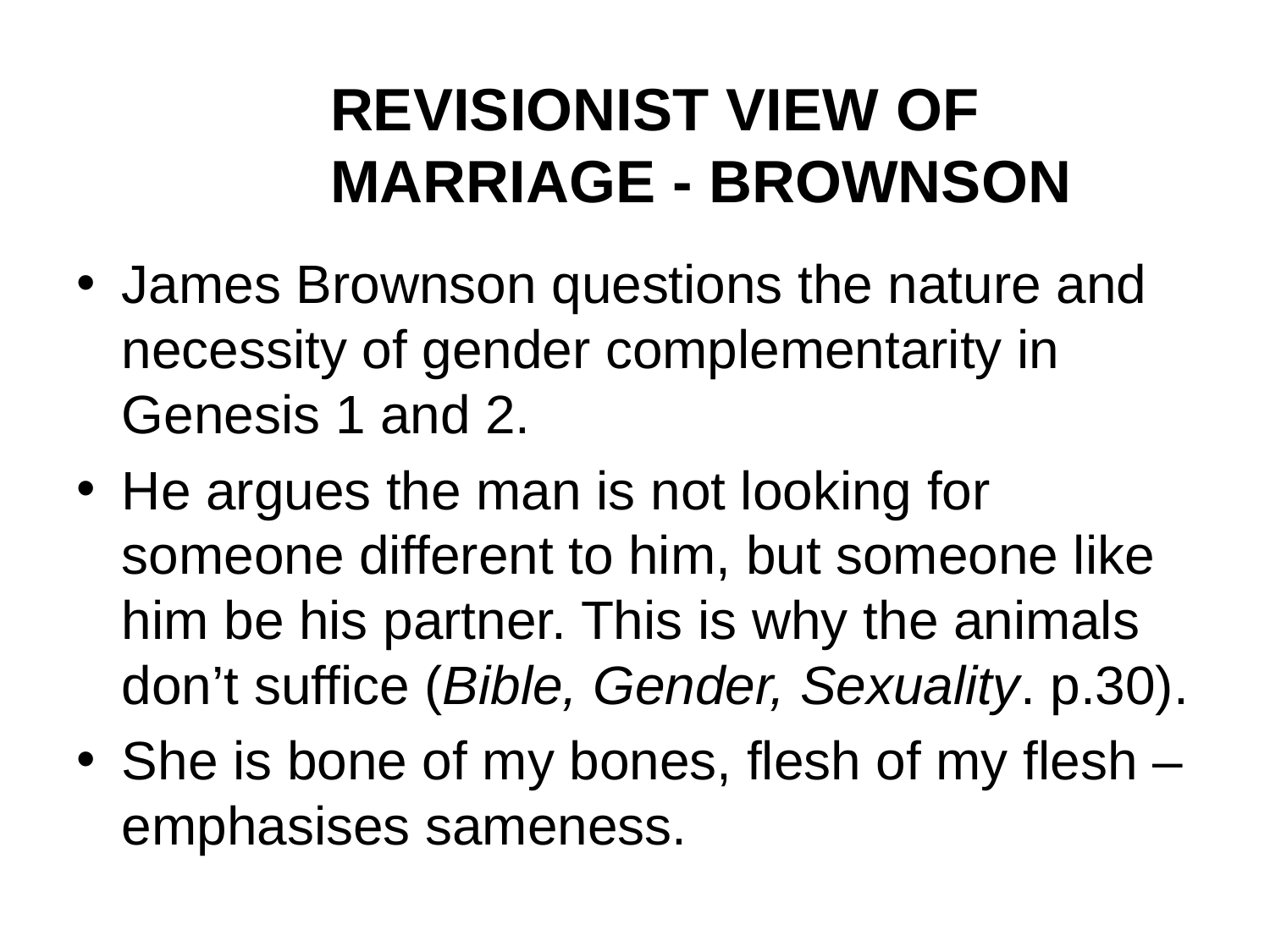

# REVISIONIST VIEW OF MARRIAGE - BROWNSON
James Brownson questions the nature and necessity of gender complementarity in Genesis 1 and 2.
He argues the man is not looking for someone different to him, but someone like him be his partner. This is why the animals don’t suffice (Bible, Gender, Sexuality. p.30).
She is bone of my bones, flesh of my flesh – emphasises sameness.